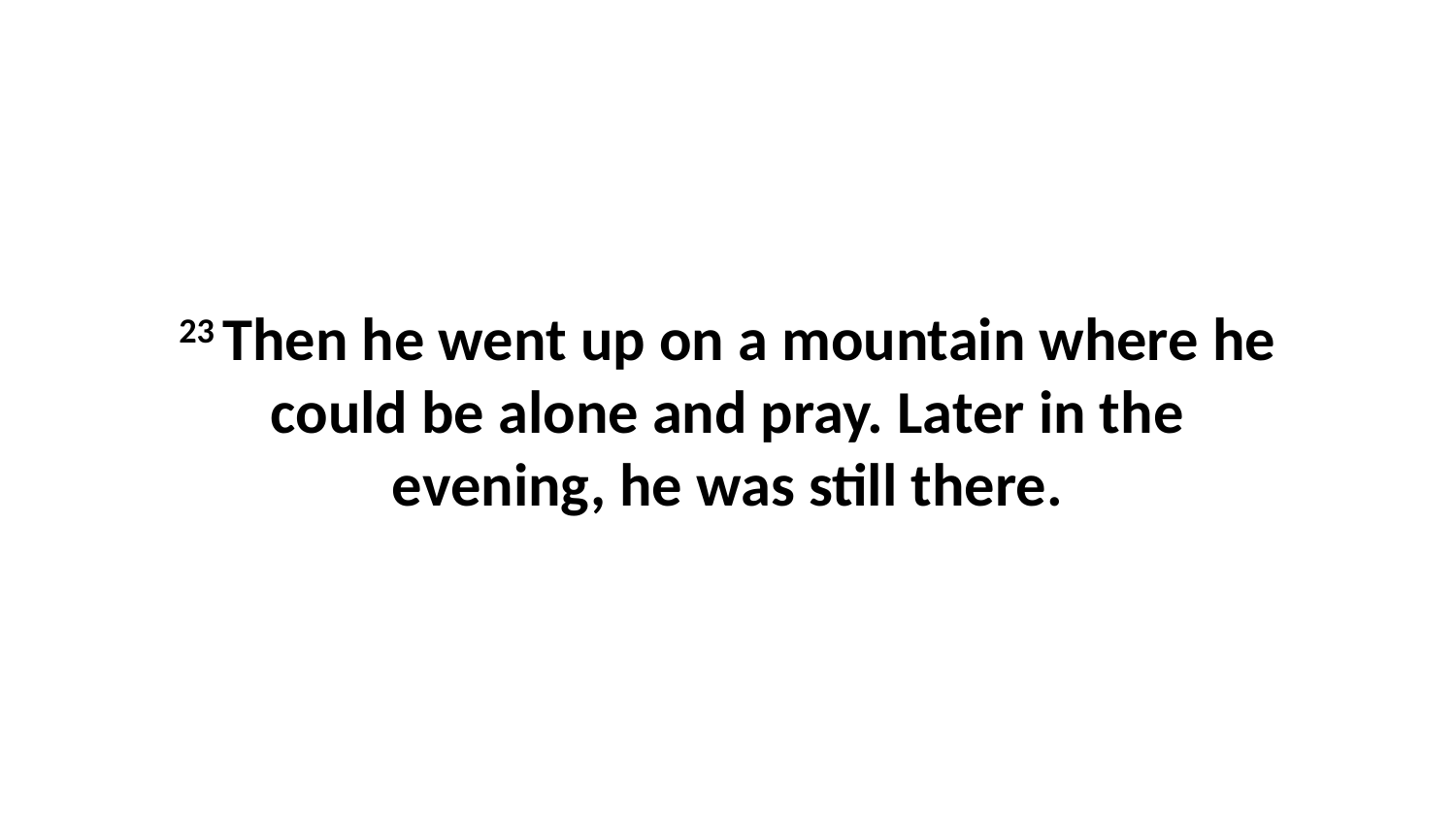

23 Then he went up on a mountain where he could be alone and pray. Later in the evening, he was still there.